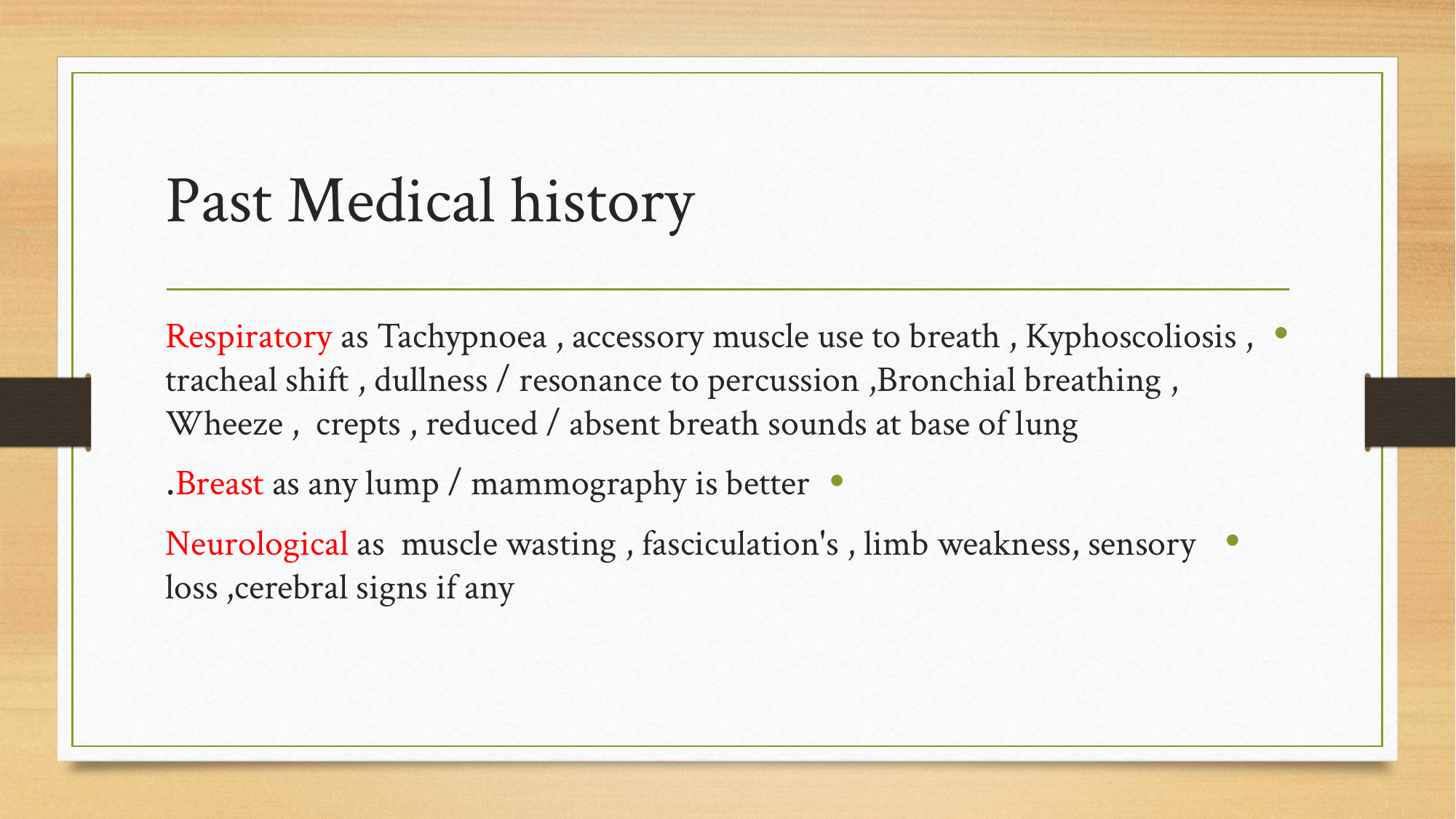

# Past Medical history
Respiratory as Tachypnoea , accessory muscle use to breath , Kyphoscoliosis , tracheal shift , dullness / resonance to percussion ,Bronchial breathing , Wheeze ,  crepts , reduced / absent breath sounds at base of lung
Breast as any lump / mammography is better.
 Neurological as  muscle wasting , fasciculation's , limb weakness, sensory loss ,cerebral signs if any